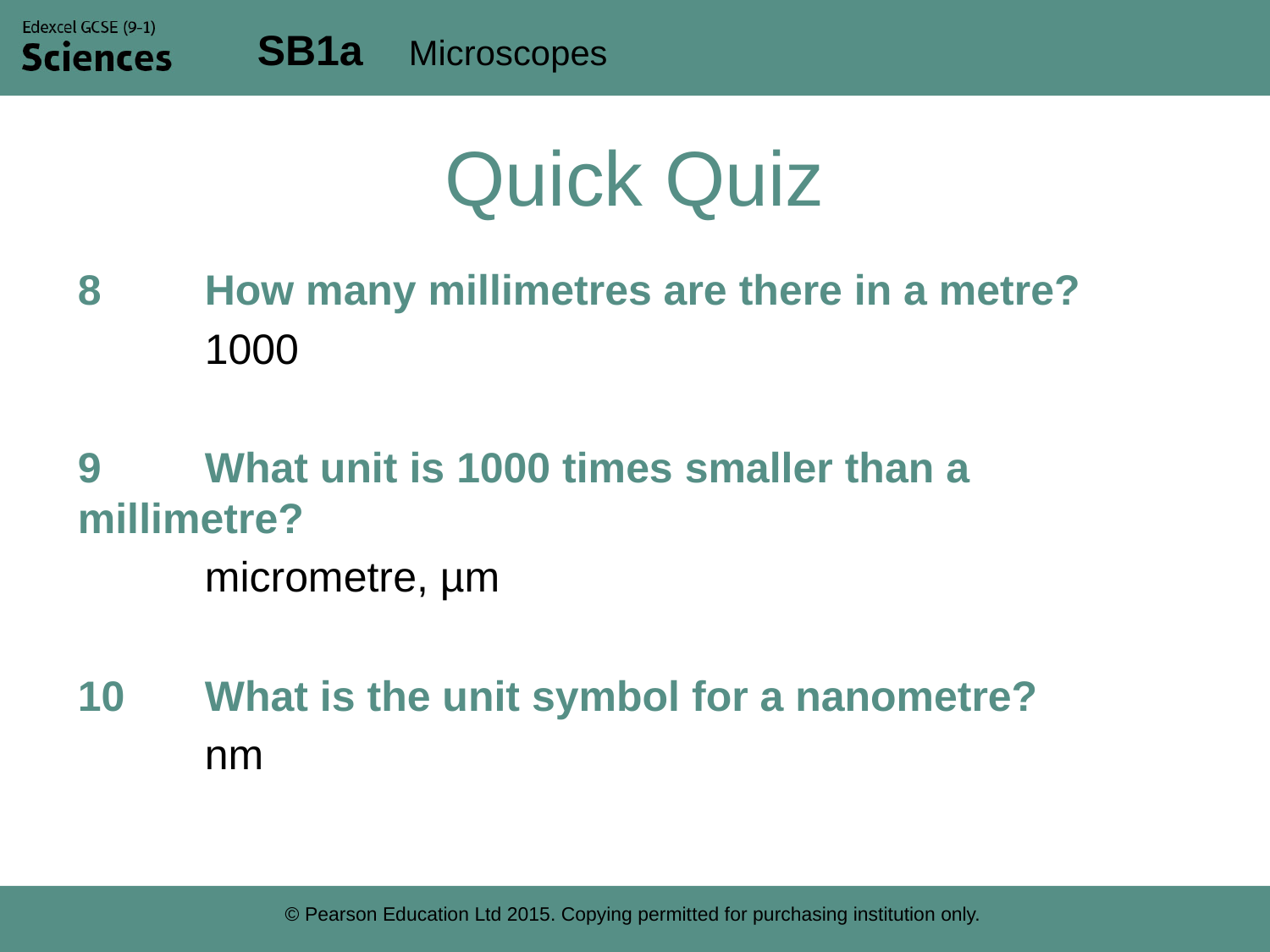

# Quick Quiz
8	How many millimetres are there in a metre?
	1000

9	What unit is 1000 times smaller than a millimetre?
 	micrometre, µm

10	What is the unit symbol for a nanometre?
	nm
© Pearson Education Ltd 2015. Copying permitted for purchasing institution only.